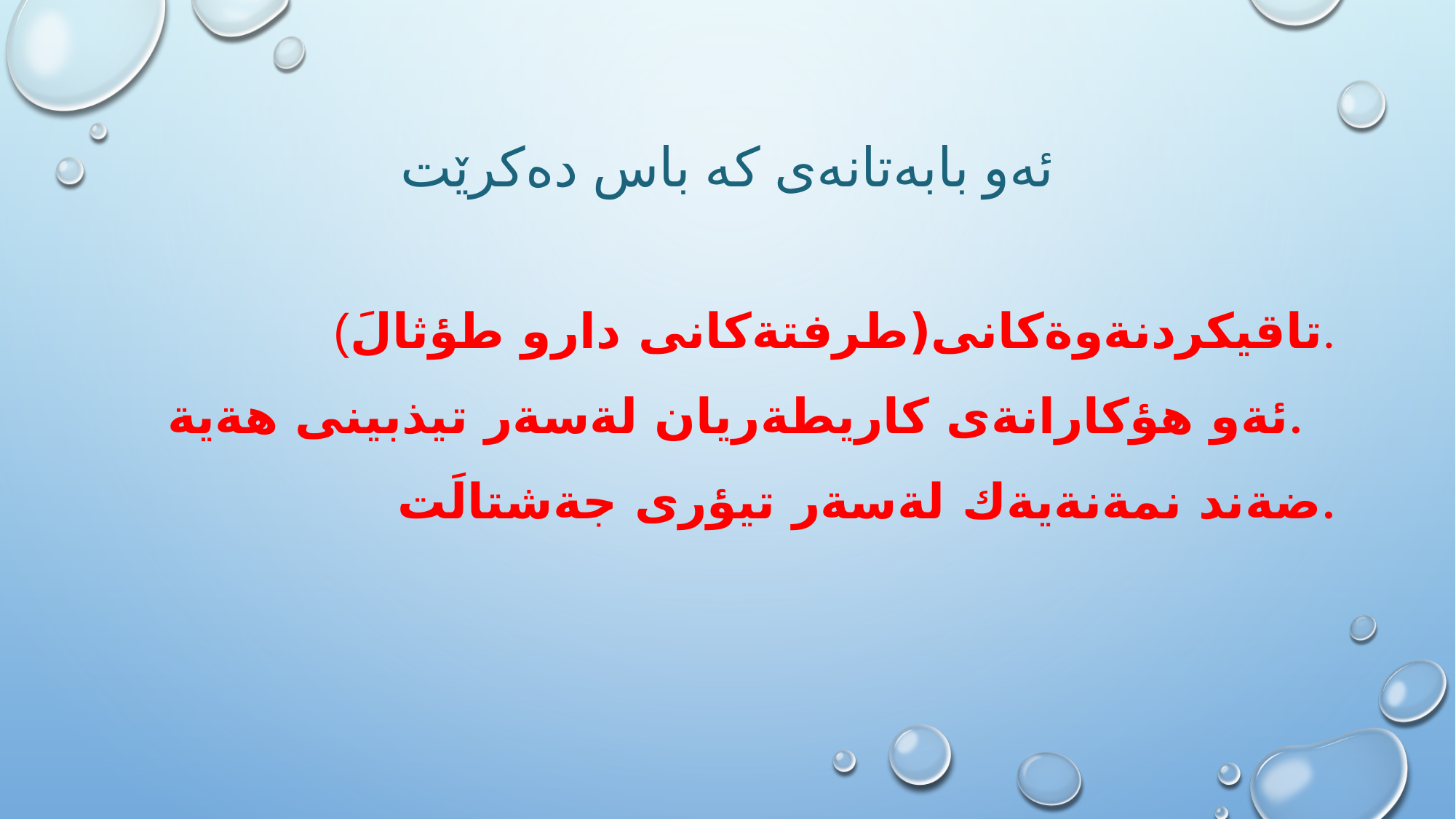

# ئەو بابەتانەی کە باس دەکرێت
تاقيكردنةوةكانى(طرفتةكانى دارو طؤثالَ).
 ئةو هؤكارانةى كاريطةريان لةسةر تيذبينى هةية.
  ضةند نمةنةيةك لةسةر تيؤرى جةشتالَت.